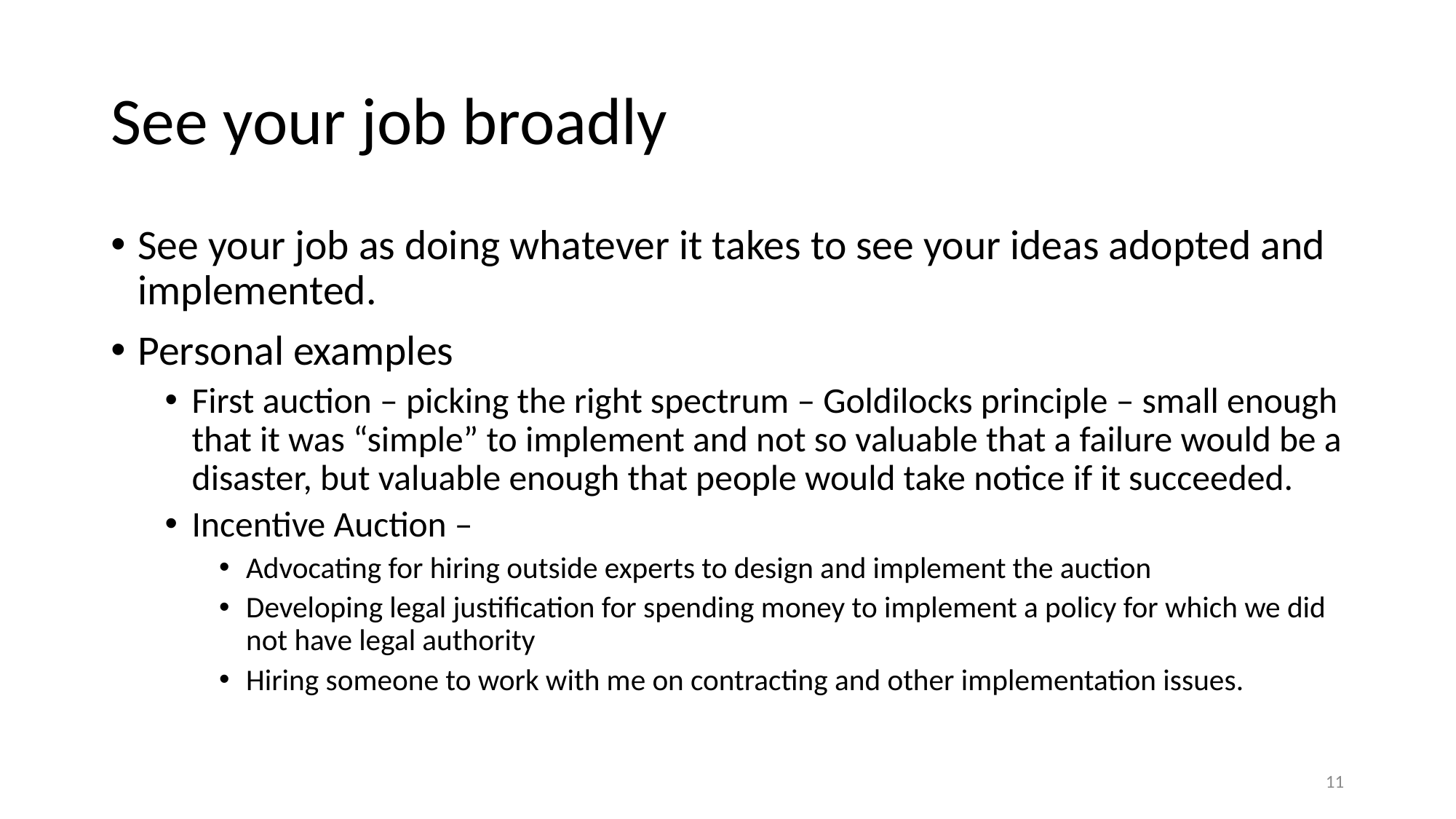

# See your job broadly
See your job as doing whatever it takes to see your ideas adopted and implemented.
Personal examples
First auction – picking the right spectrum – Goldilocks principle – small enough that it was “simple” to implement and not so valuable that a failure would be a disaster, but valuable enough that people would take notice if it succeeded.
Incentive Auction –
Advocating for hiring outside experts to design and implement the auction
Developing legal justification for spending money to implement a policy for which we did not have legal authority
Hiring someone to work with me on contracting and other implementation issues.
11